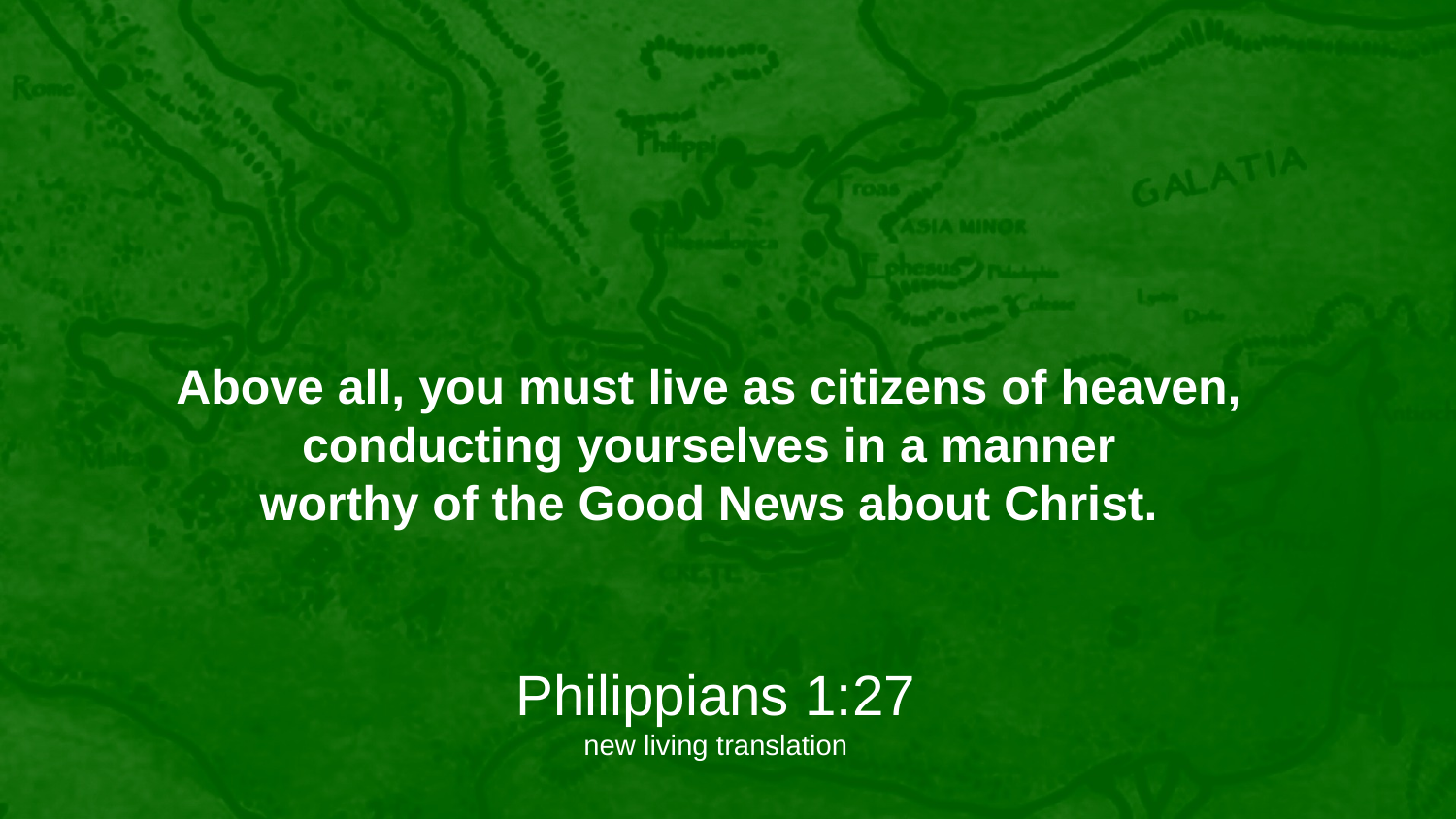

Above all, you must live as citizens of heaven,
conducting yourselves in a manner
worthy of the Good News about Christ.
Philippians 1:27
new living translation